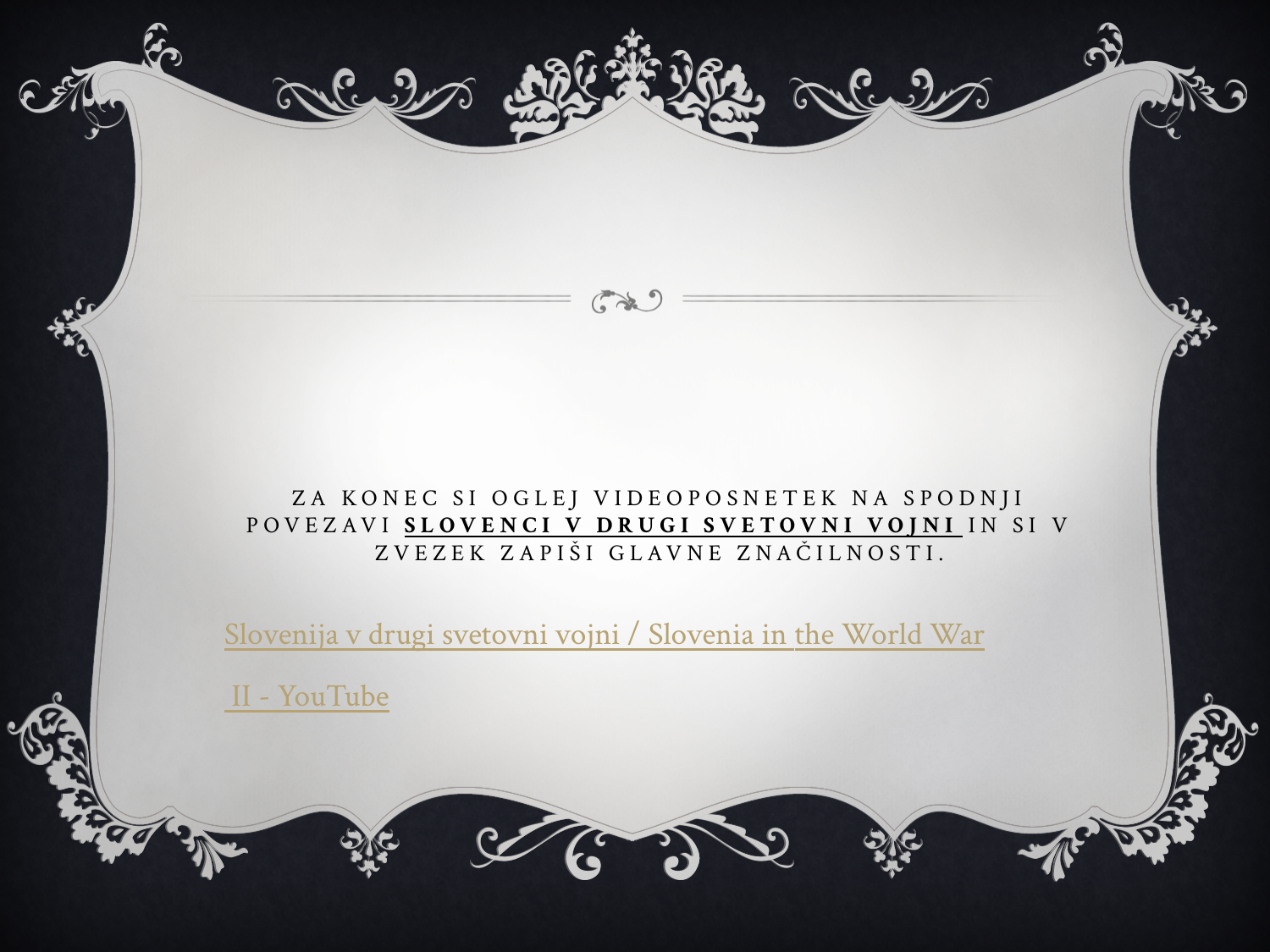

# Za konec si oglej videoposnetek na spodnji povezavi Slovenci v drugi svetovni vojni in si v zvezek zapiši glavne značilnosti.
Slovenija v drugi svetovni vojni / Slovenia in the World War II - YouTube